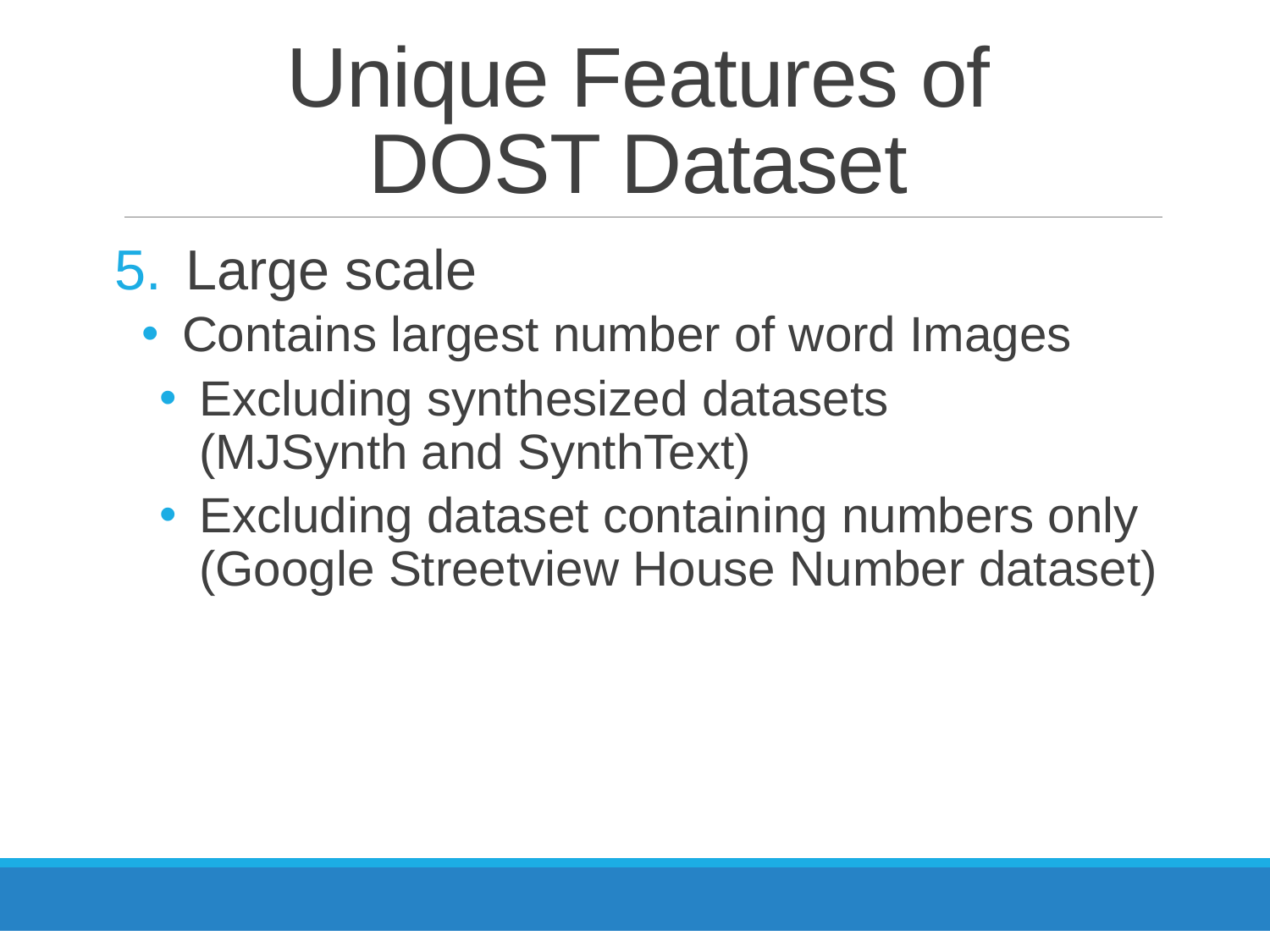

# Unique Features of DOST Dataset
Large scale
Contains largest number of word Images
Excluding synthesized datasets
(MJSynth and SynthText)
Excluding dataset containing numbers only
(Google Streetview House Number dataset)